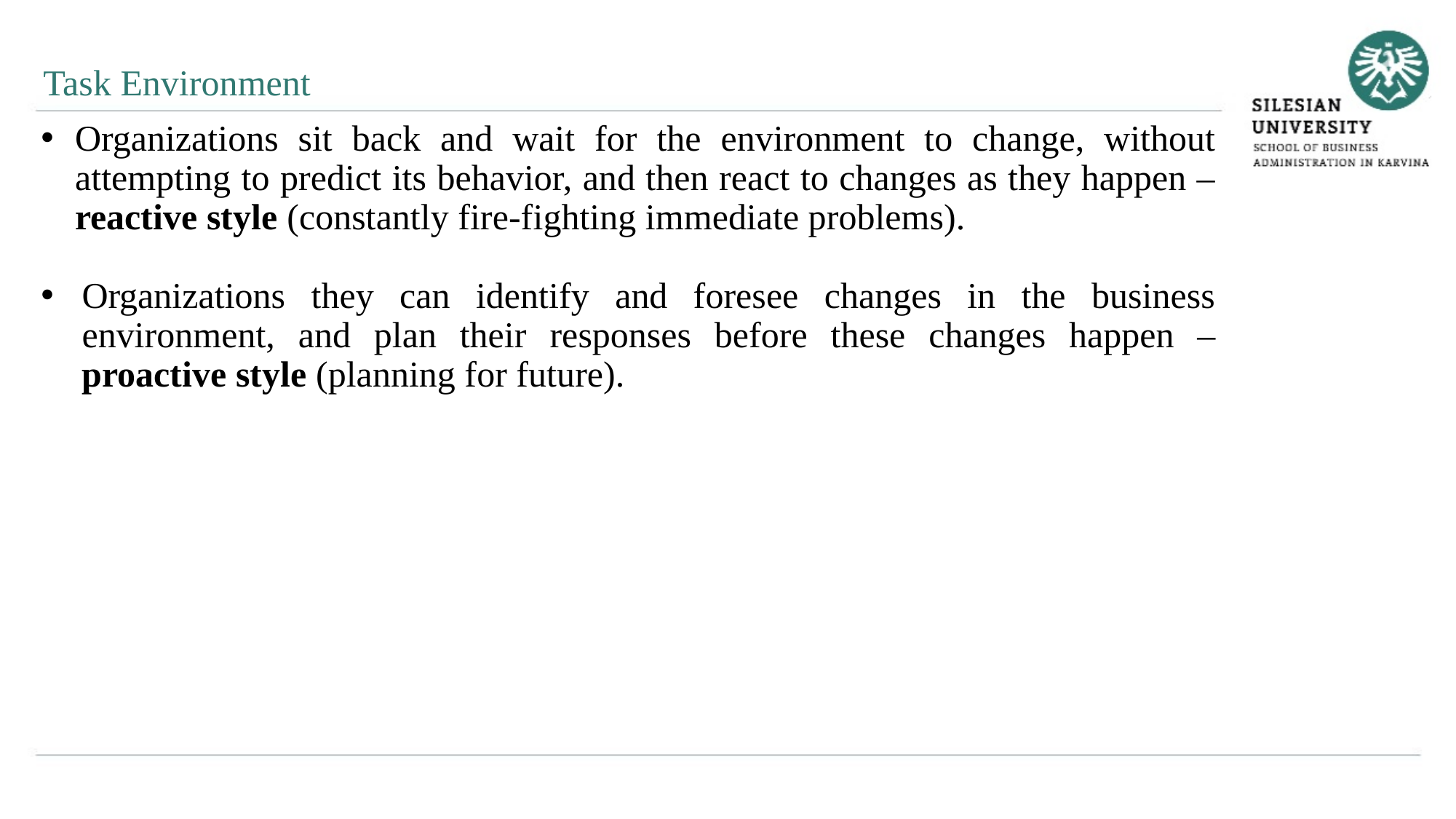

Task Environment
Organizations sit back and wait for the environment to change, without attempting to predict its behavior, and then react to changes as they happen – reactive style (constantly fire-fighting immediate problems).

Organizations they can identify and foresee changes in the business environment, and plan their responses before these changes happen – proactive style (planning for future).